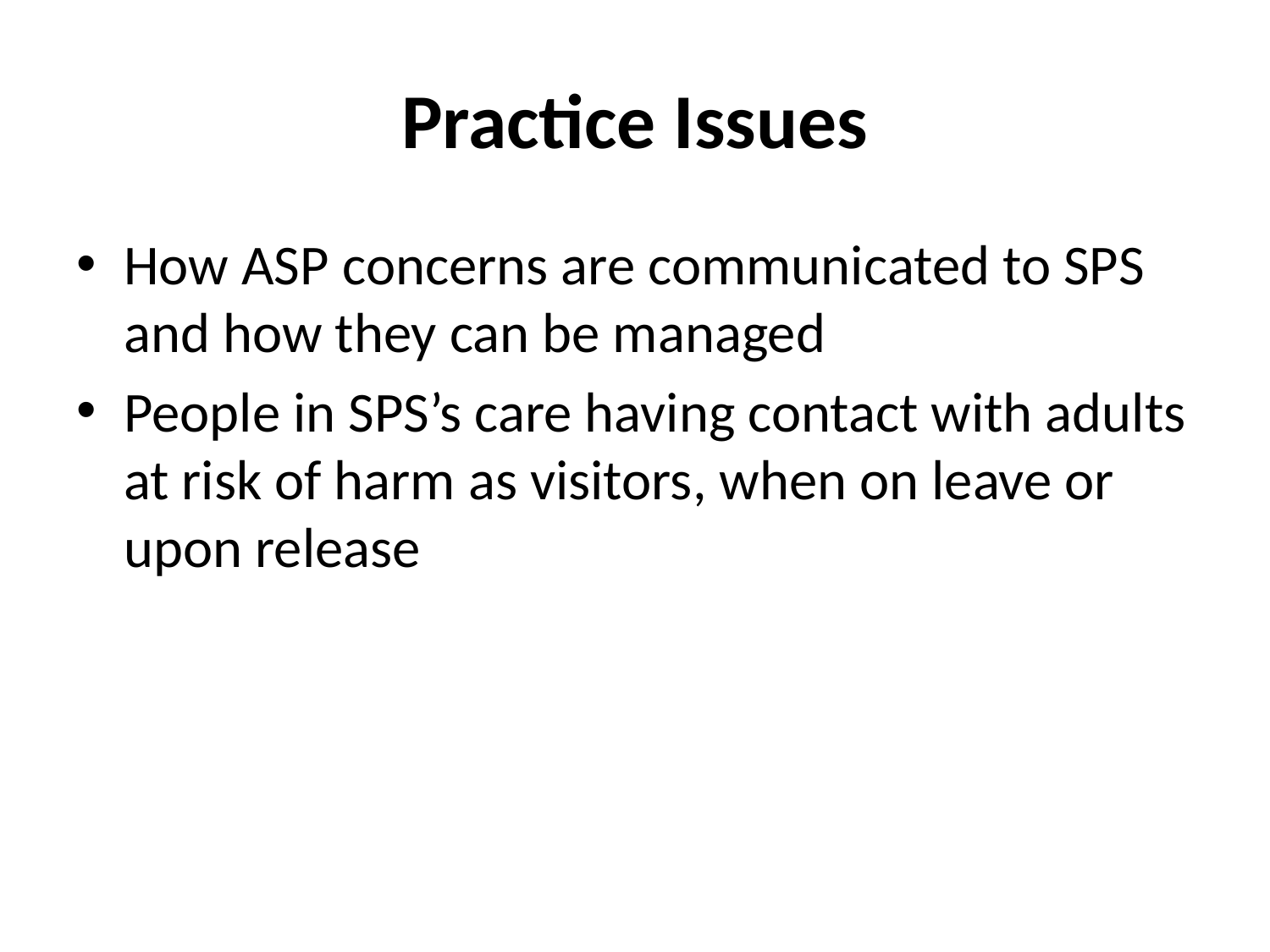

# Practice Issues
How ASP concerns are communicated to SPS and how they can be managed
People in SPS’s care having contact with adults at risk of harm as visitors, when on leave or upon release